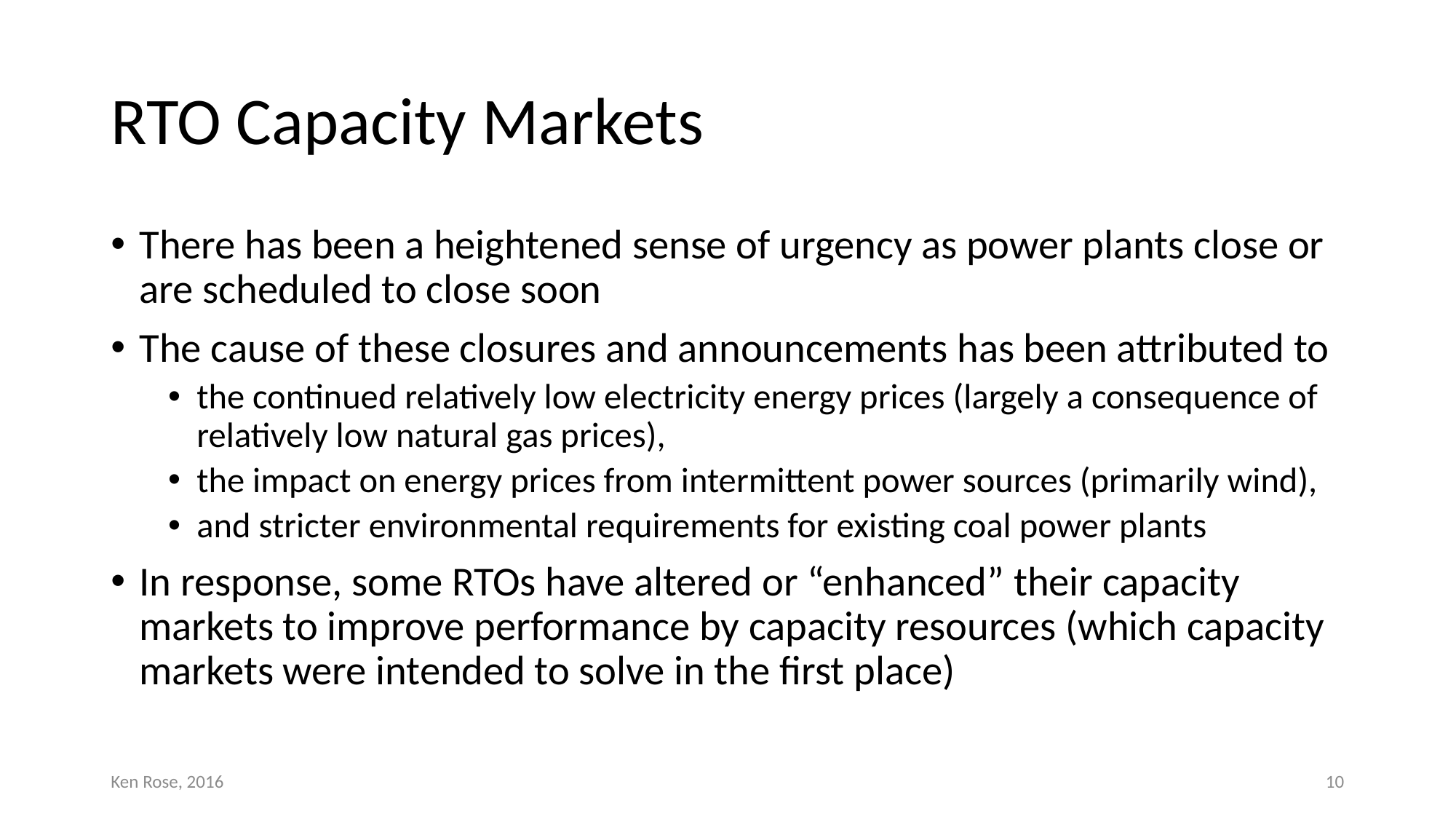

# RTO Capacity Markets
There has been a heightened sense of urgency as power plants close or are scheduled to close soon
The cause of these closures and announcements has been attributed to
the continued relatively low electricity energy prices (largely a consequence of relatively low natural gas prices),
the impact on energy prices from intermittent power sources (primarily wind),
and stricter environmental requirements for existing coal power plants
In response, some RTOs have altered or “enhanced” their capacity markets to improve performance by capacity resources (which capacity markets were intended to solve in the first place)
Ken Rose, 2016
10